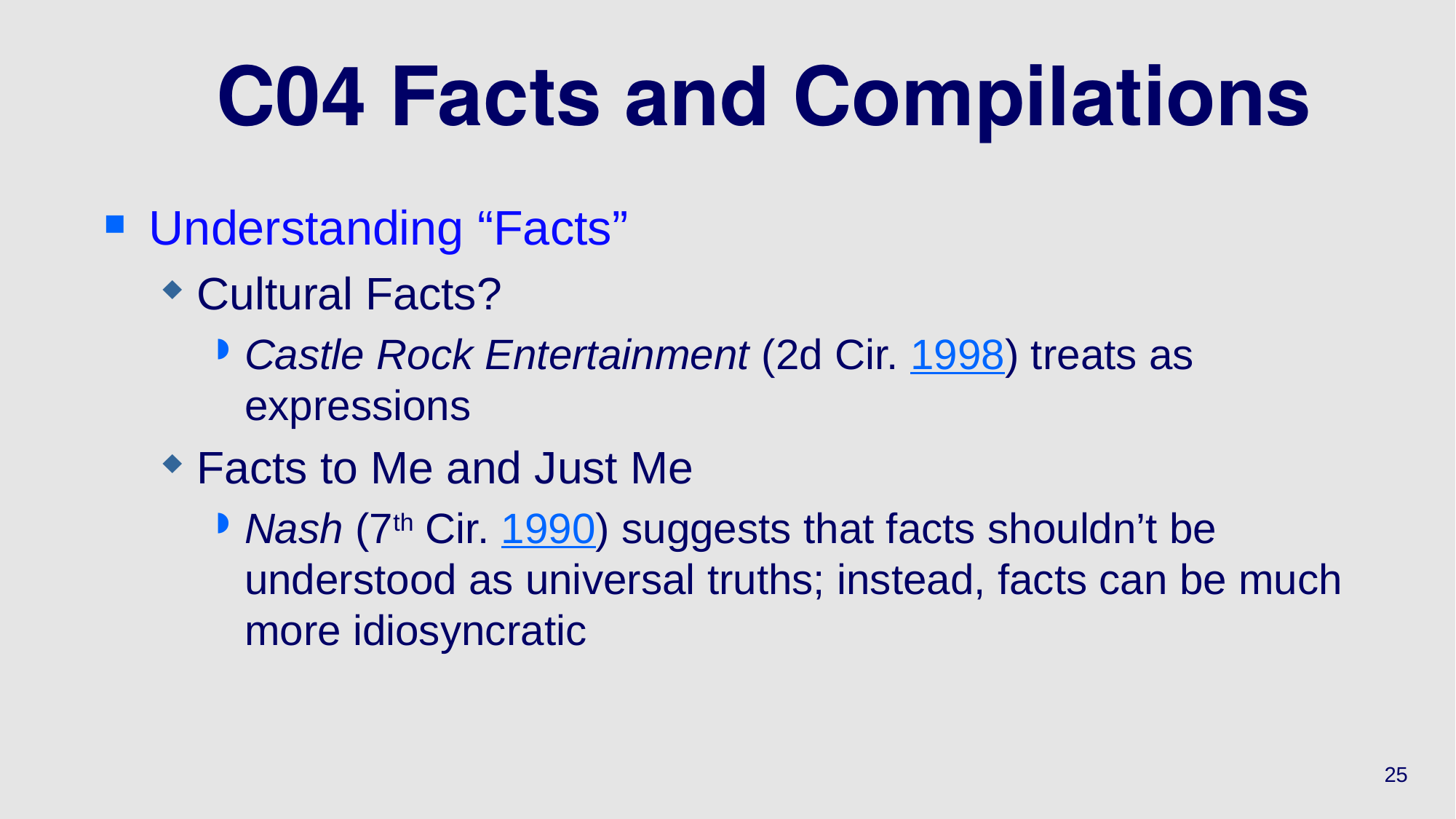

# C04 Facts and Compilations
Understanding “Facts”
Cultural Facts?
Castle Rock Entertainment (2d Cir. 1998) treats as expressions
Facts to Me and Just Me
Nash (7th Cir. 1990) suggests that facts shouldn’t be understood as universal truths; instead, facts can be much more idiosyncratic
25